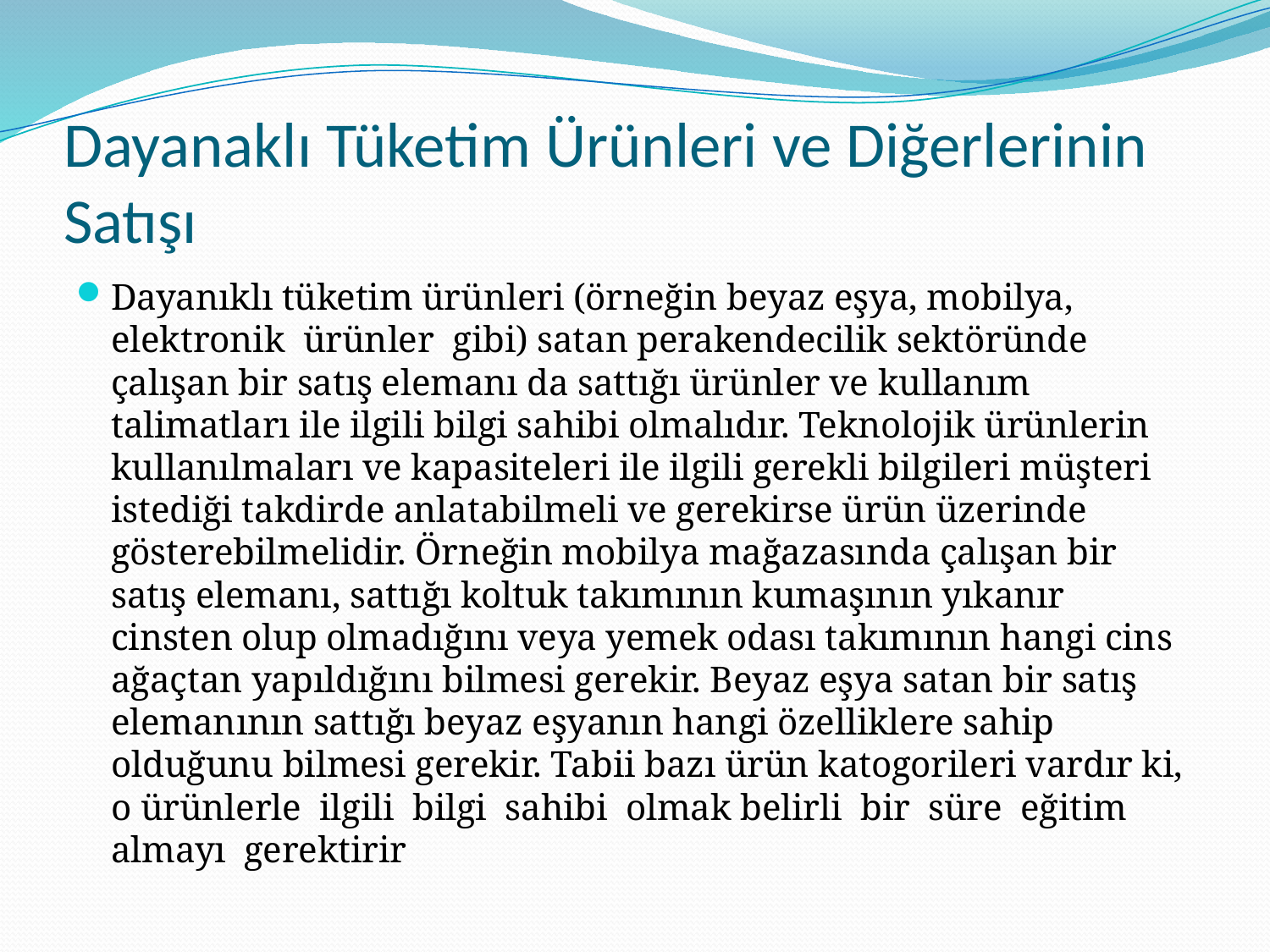

# Dayanaklı Tüketim Ürünleri ve Diğerlerinin Satışı
Dayanıklı tüketim ürünleri (örneğin beyaz eşya, mobilya, elektronik  ürünler  gibi) satan perakendecilik sektöründe çalışan bir satış elemanı da sattığı ürünler ve kullanım talimatları ile ilgili bilgi sahibi olmalıdır. Teknolojik ürünlerin kullanılmaları ve kapasiteleri ile ilgili gerekli bilgileri müşteri istediği takdirde anlatabilmeli ve gerekirse ürün üzerinde gösterebilmelidir. Örneğin mobilya mağazasında çalışan bir satış elemanı, sattığı koltuk takımının kumaşının yıkanır cinsten olup olmadığını veya yemek odası takımının hangi cins ağaçtan yapıldığını bilmesi gerekir. Beyaz eşya satan bir satış elemanının sattığı beyaz eşyanın hangi özelliklere sahip olduğunu bilmesi gerekir. Tabii bazı ürün katogorileri vardır ki,  o ürünlerle  ilgili  bilgi  sahibi  olmak belirli  bir  süre  eğitim almayı  gerektirir